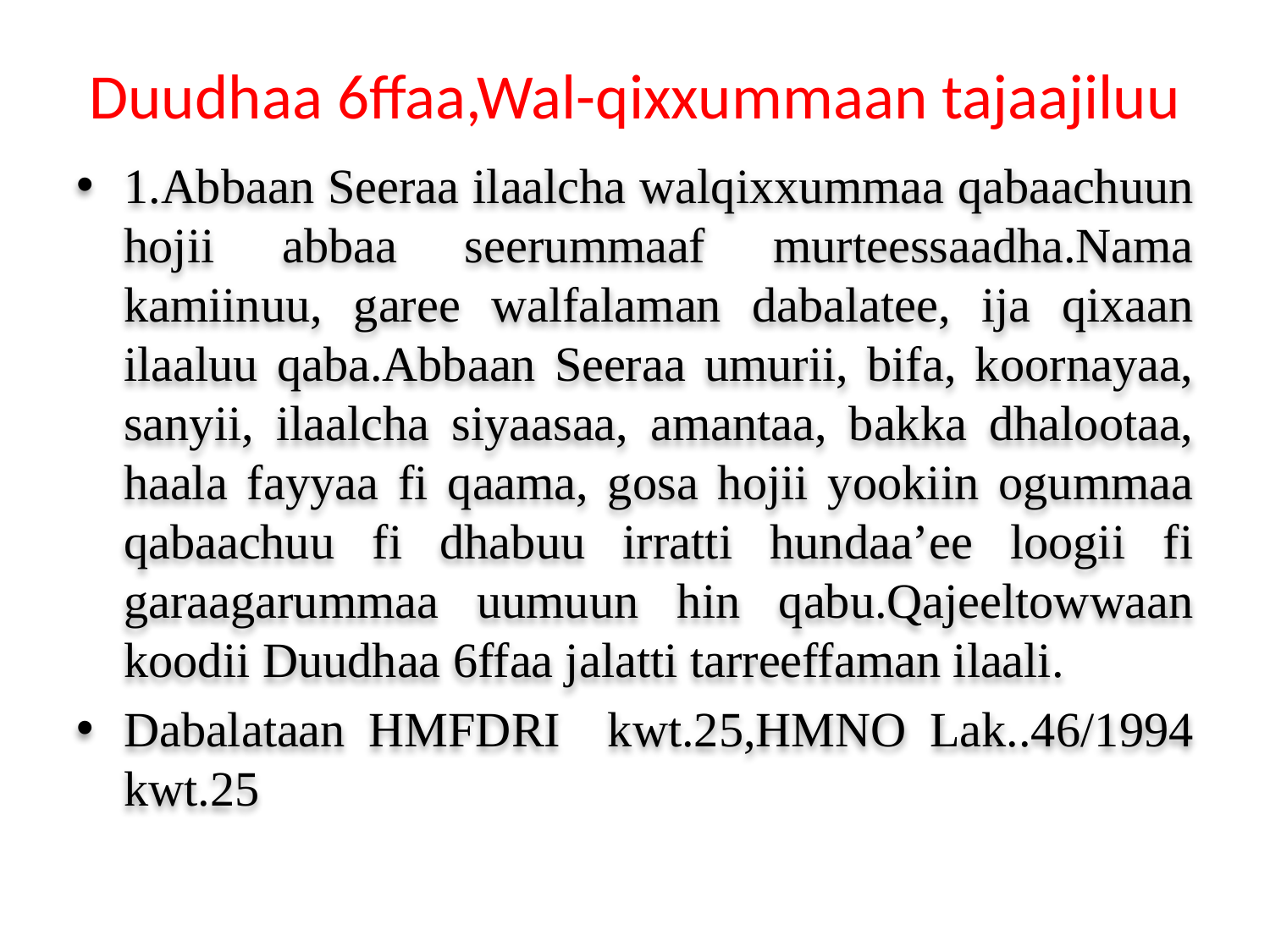

# Duudhaa 6ffaa,Wal-qixxummaan tajaajiluu
1.Abbaan Seeraa ilaalcha walqixxummaa qabaachuun hojii abbaa seerummaaf murteessaadha.Nama kamiinuu, garee walfalaman dabalatee, ija qixaan ilaaluu qaba.Abbaan Seeraa umurii, bifa, koornayaa, sanyii, ilaalcha siyaasaa, amantaa, bakka dhalootaa, haala fayyaa fi qaama, gosa hojii yookiin ogummaa qabaachuu fi dhabuu irratti hundaa’ee loogii fi garaagarummaa uumuun hin qabu.Qajeeltowwaan koodii Duudhaa 6ffaa jalatti tarreeffaman ilaali.
Dabalataan HMFDRI  kwt.25,HMNO Lak..46/1994 kwt.25